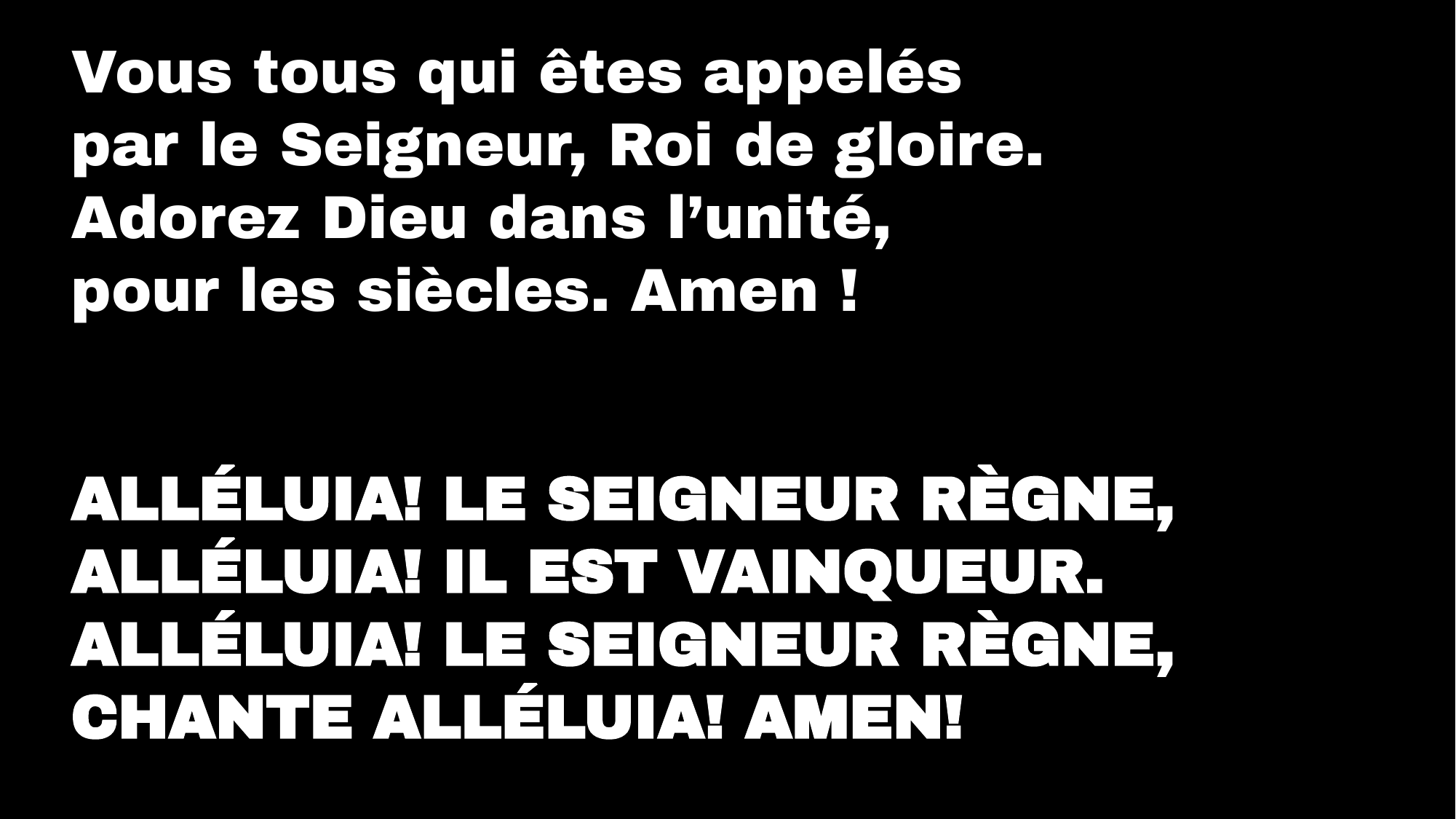

Vous tous qui êtes appelés
par le Seigneur, Roi de gloire.
Adorez Dieu dans l’unité,
pour les siècles. Amen !
Alléluia! Le Seigneur règne,
Alléluia! il est vainqueur.
Alléluia! Le Seigneur règne,
Chante Alléluia! Amen!